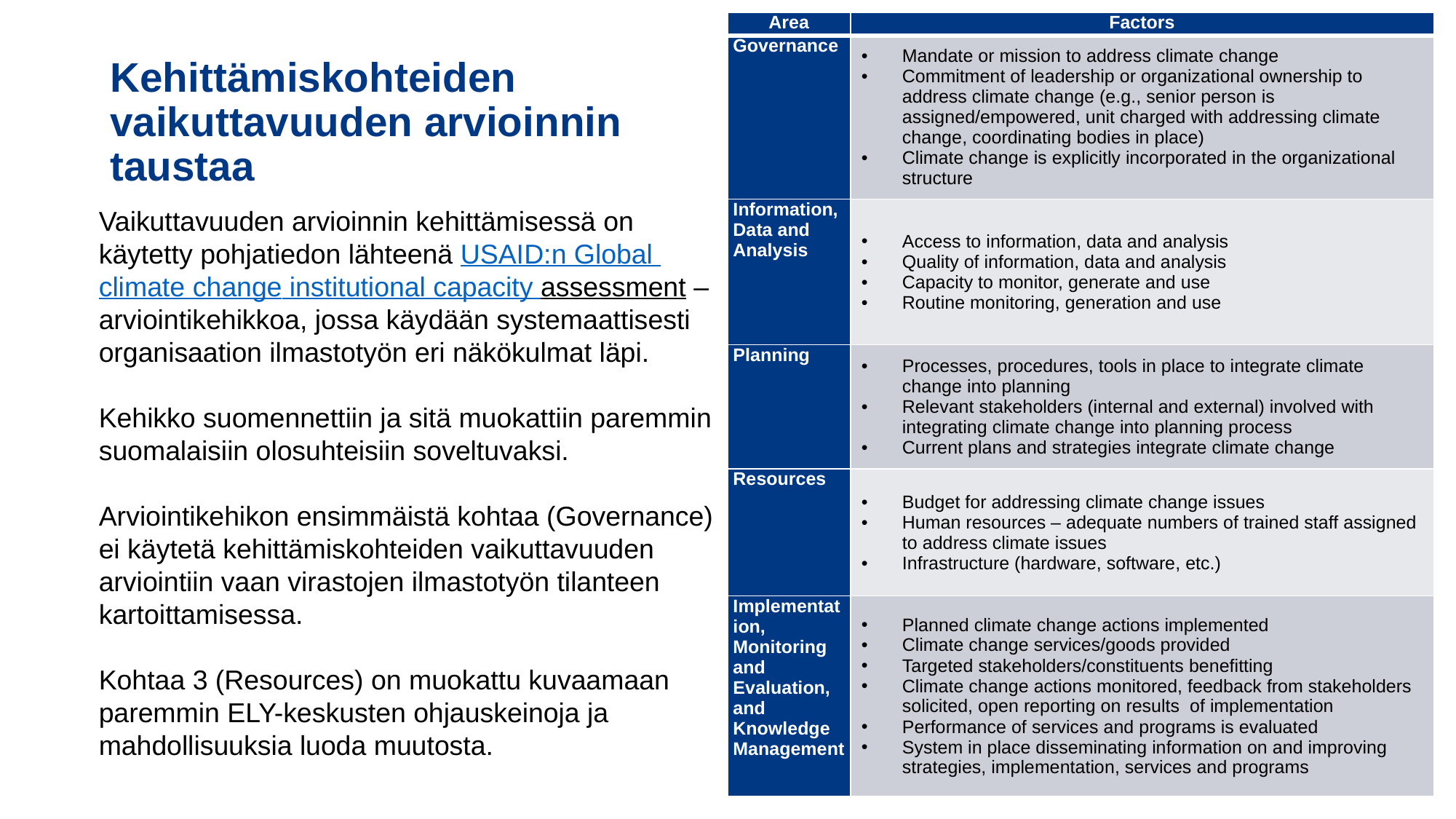

| Area | Factors |
| --- | --- |
| Governance | Mandate or mission to address climate change Commitment of leadership or organizational ownership to address climate change (e.g., senior person is assigned/empowered, unit charged with addressing climate change, coordinating bodies in place) Climate change is explicitly incorporated in the organizational structure |
| Information, Data and Analysis | Access to information, data and analysis Quality of information, data and analysis Capacity to monitor, generate and use Routine monitoring, generation and use |
| Planning | Processes, procedures, tools in place to integrate climate change into planning Relevant stakeholders (internal and external) involved with integrating climate change into planning process Current plans and strategies integrate climate change |
| Resources | Budget for addressing climate change issues Human resources – adequate numbers of trained staff assigned to address climate issues Infrastructure (hardware, software, etc.) |
| Implementation, Monitoring and Evaluation, and Knowledge Management | Planned climate change actions implemented Climate change services/goods provided Targeted stakeholders/constituents benefitting Climate change actions monitored, feedback from stakeholders solicited, open reporting on results of implementation Performance of services and programs is evaluated System in place disseminating information on and improving strategies, implementation, services and programs |
# Kehittämiskohteiden vaikuttavuuden arvioinnin taustaa
Vaikuttavuuden arvioinnin kehittämisessä on käytetty pohjatiedon lähteenä USAID:n Global climate change institutional capacity assessment –arviointikehikkoa, jossa käydään systemaattisesti organisaation ilmastotyön eri näkökulmat läpi.

Kehikko suomennettiin ja sitä muokattiin paremmin suomalaisiin olosuhteisiin soveltuvaksi.
Arviointikehikon ensimmäistä kohtaa (Governance) ei käytetä kehittämiskohteiden vaikuttavuuden arviointiin vaan virastojen ilmastotyön tilanteen kartoittamisessa.
Kohtaa 3 (Resources) on muokattu kuvaamaan paremmin ELY-keskusten ohjauskeinoja ja mahdollisuuksia luoda muutosta.